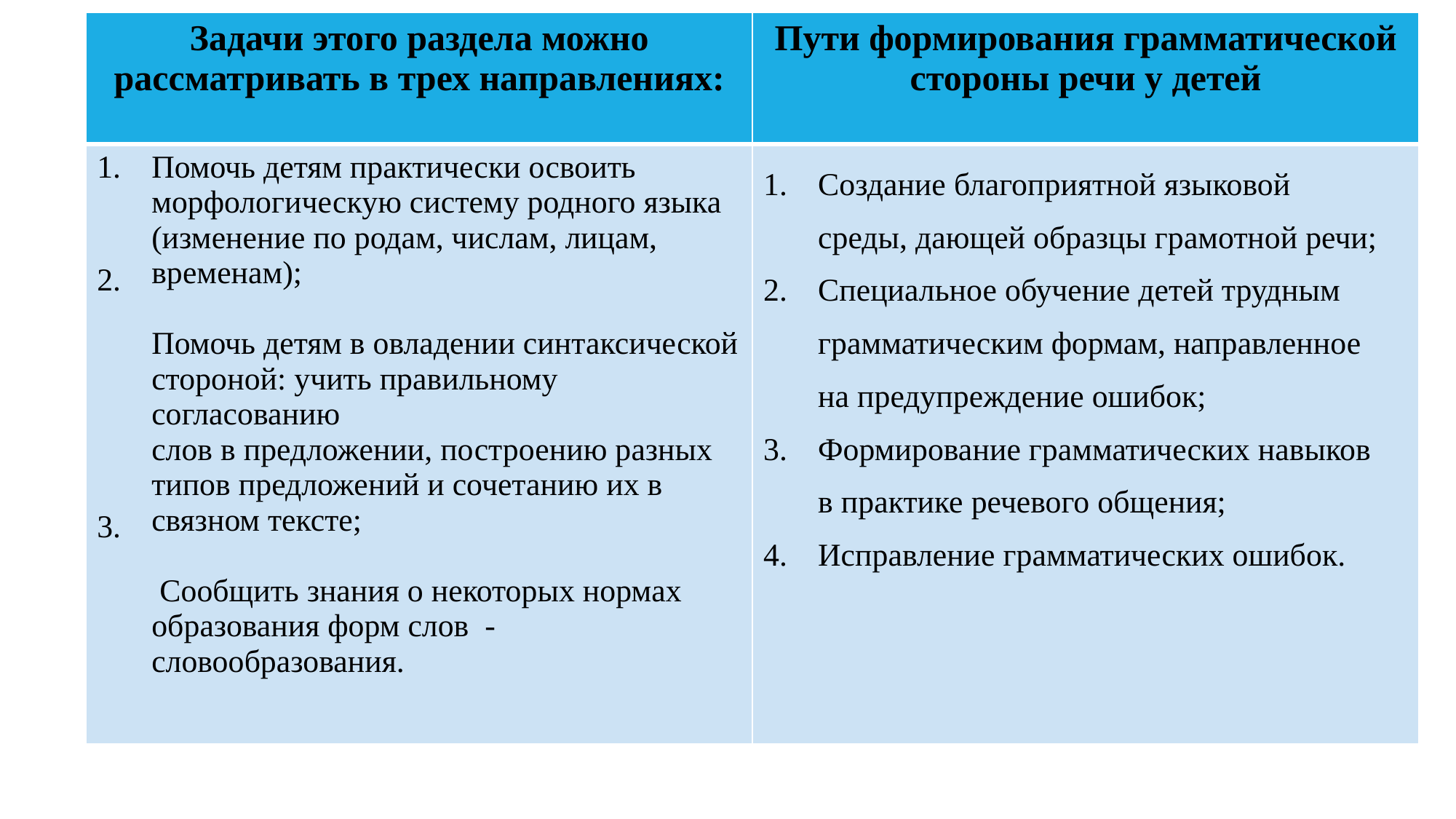

| Задачи этого раздела можно рассматривать в трех направлениях: | Пути формирования грамматической стороны речи у детей |
| --- | --- |
| Помочь детям практически освоить морфологическую систему родного языка (изменение по родам, числам, лицам, временам); Помочь детям в овладении синтаксической стороной: учить правильному согласованию слов в предложении, построению разных типов предложений и сочетанию их в связном тексте; Сообщить знания о некоторых нормах образования форм слов - словообразования. | Создание благоприятной языковой среды, дающей образцы грамотной речи; Специальное обучение детей трудным грамматическим формам, направленное на предупреждение ошибок; Формирование грамматических навыков в практике речевого общения; Исправление грамматических ошибок. |
#